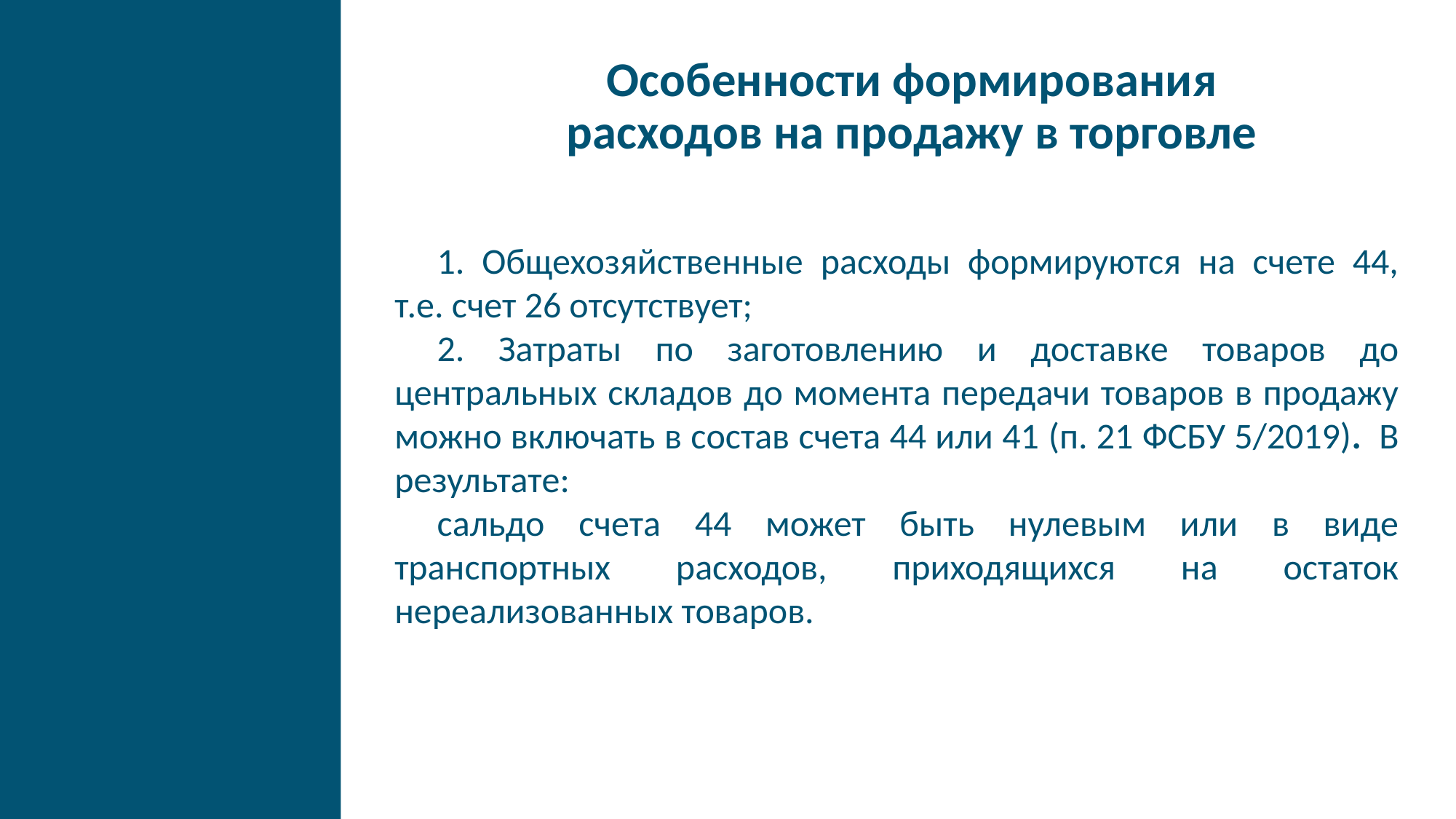

# Особенности формирования расходов на продажу в торговле
1. Общехозяйственные расходы формируются на счете 44, т.е. счет 26 отсутствует;
2. Затраты по заготовлению и доставке товаров до центральных складов до момента передачи товаров в продажу можно включать в состав счета 44 или 41 (п. 21 ФСБУ 5/2019).  В результате:
сальдо счета 44 может быть нулевым или в виде транспортных расходов, приходящихся на остаток нереализованных товаров.